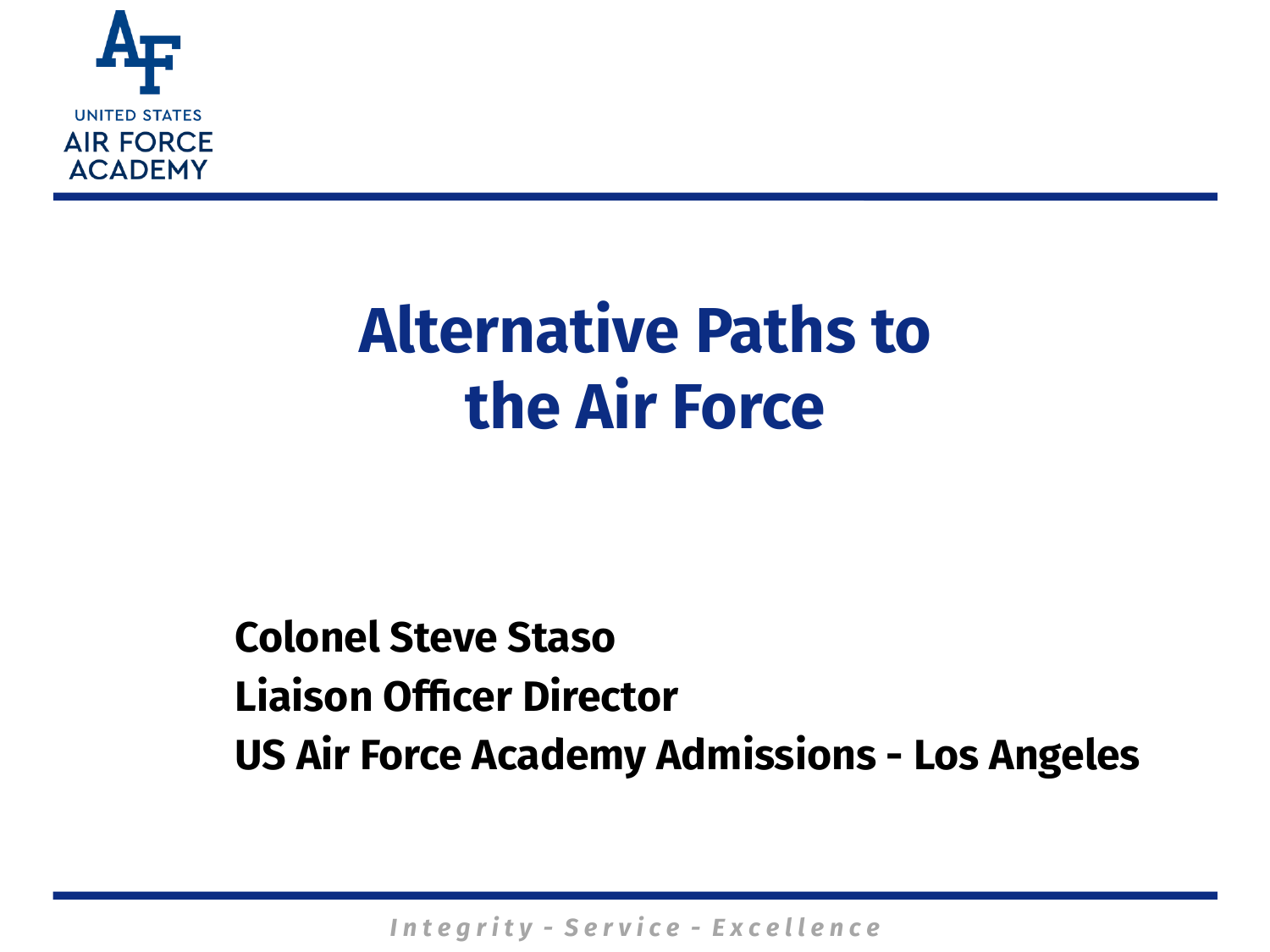

# Alternative Paths to the Air Force
Colonel Steve Staso
Liaison Officer Director
US Air Force Academy Admissions - Los Angeles